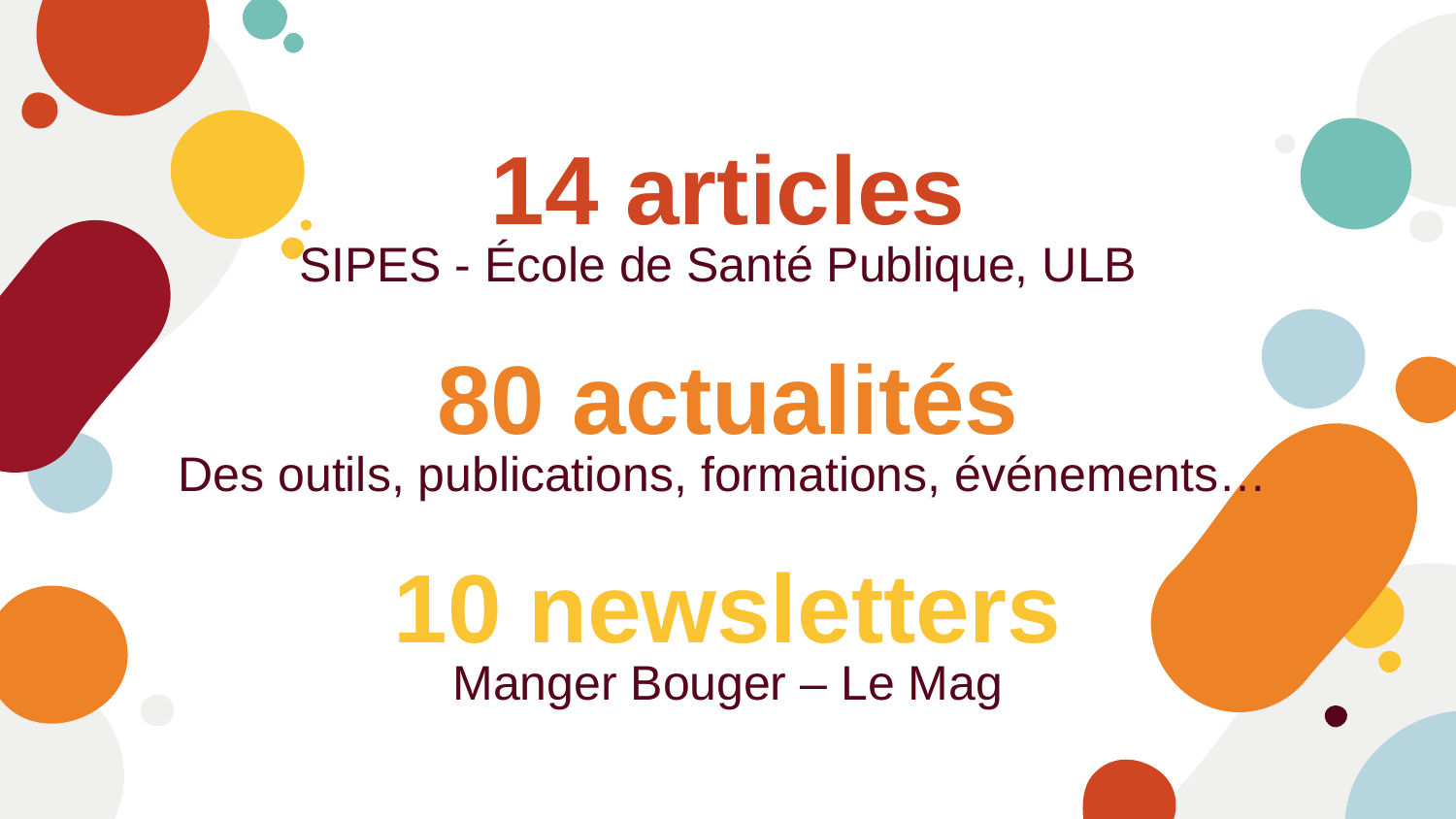

14 articles
SIPES - École de Santé Publique, ULB
80 actualités
Des outils, publications, formations, événements…
10 newsletters
Manger Bouger – Le Mag